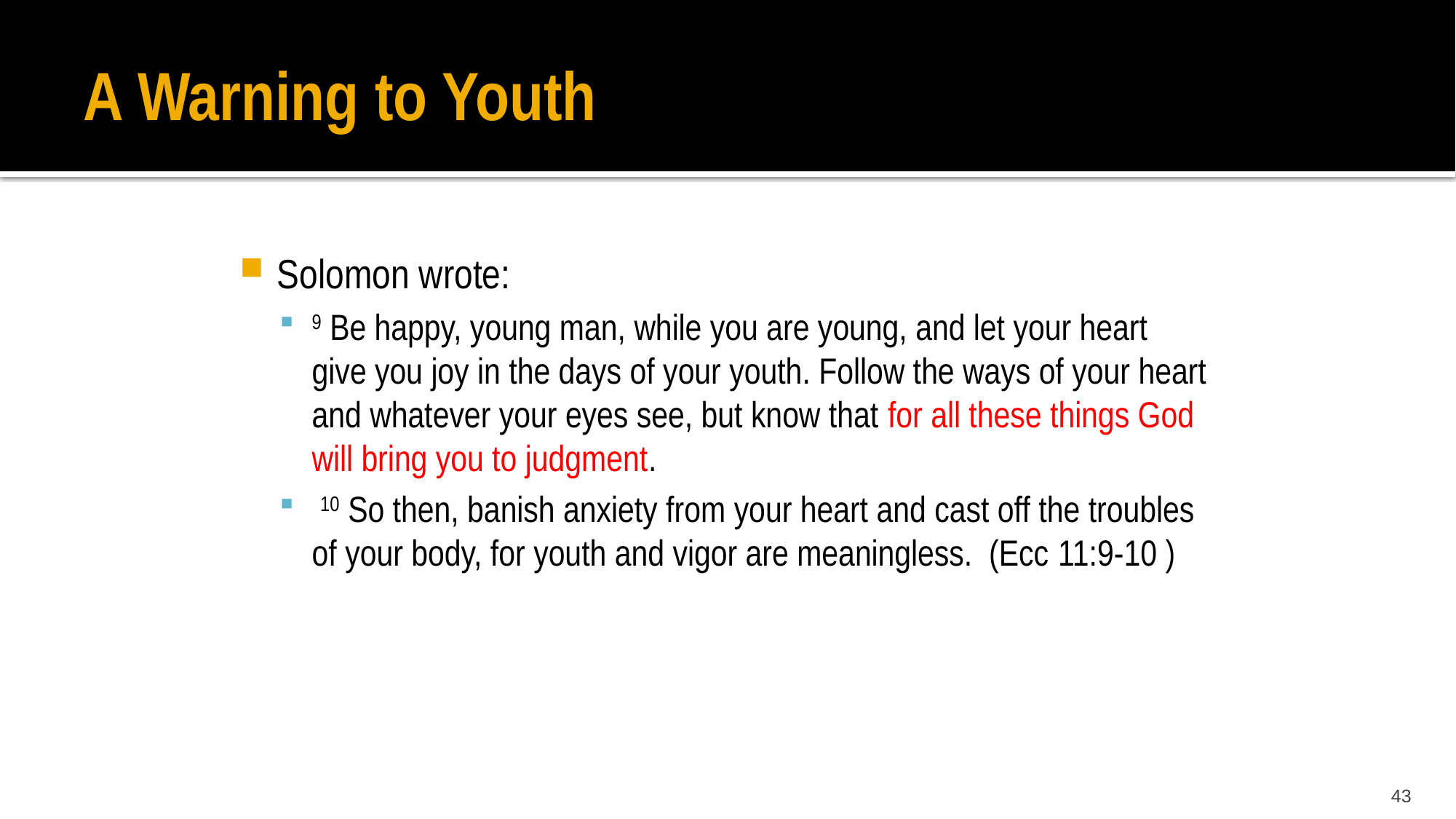

# A Warning to Youth
Solomon wrote:
9 Be happy, young man, while you are young, and let your heart give you joy in the days of your youth. Follow the ways of your heart and whatever your eyes see, but know that for all these things God will bring you to judgment.
 10 So then, banish anxiety from your heart and cast off the troubles of your body, for youth and vigor are meaningless.  (Ecc 11:9-10 )
43